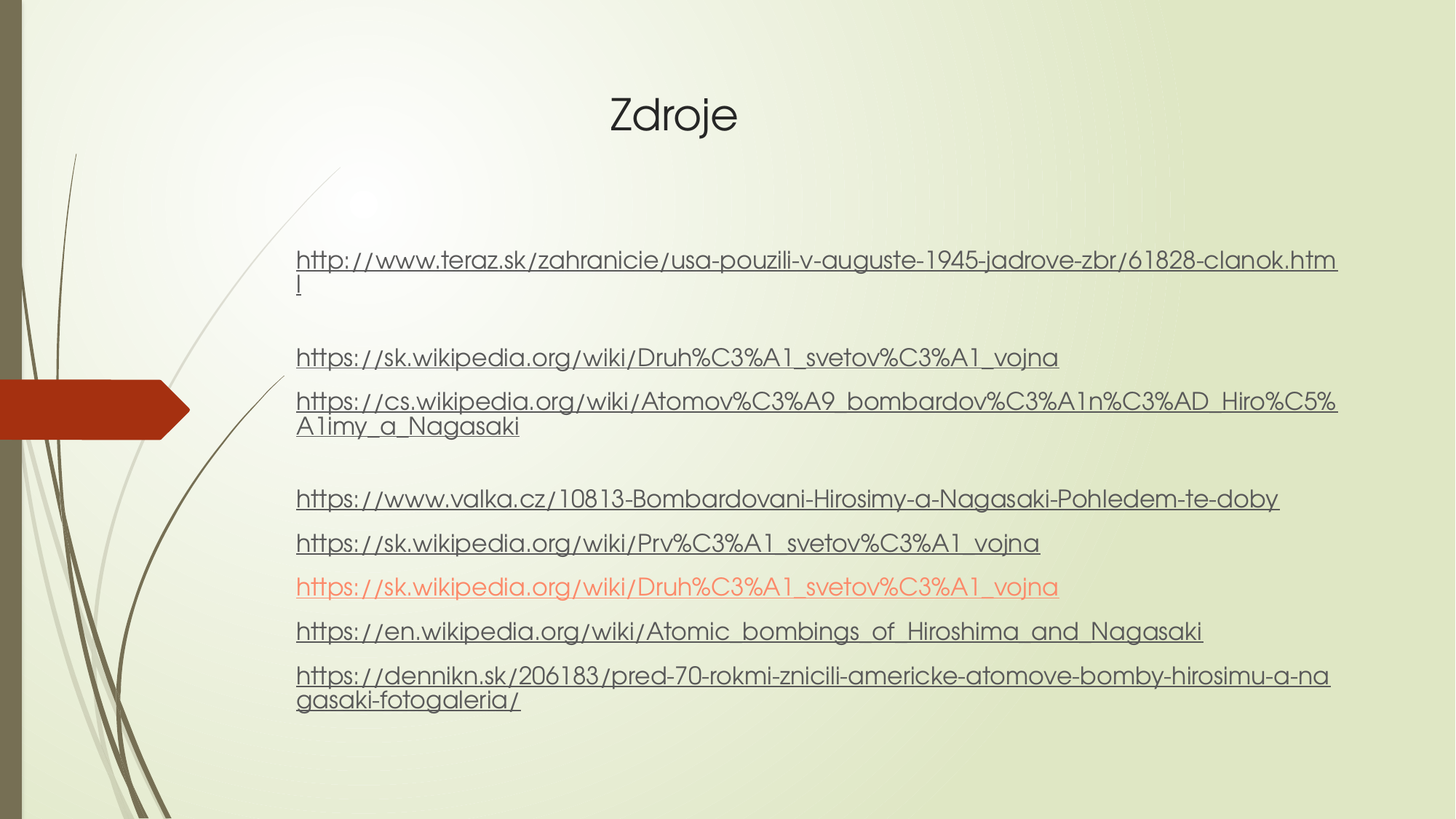

# Zdroje
http://www.teraz.sk/zahranicie/usa-pouzili-v-auguste-1945-jadrove-zbr/61828-clanok.html
https://sk.wikipedia.org/wiki/Druh%C3%A1_svetov%C3%A1_vojna
https://cs.wikipedia.org/wiki/Atomov%C3%A9_bombardov%C3%A1n%C3%AD_Hiro%C5%A1imy_a_Nagasaki
https://www.valka.cz/10813-Bombardovani-Hirosimy-a-Nagasaki-Pohledem-te-doby
https://sk.wikipedia.org/wiki/Prv%C3%A1_svetov%C3%A1_vojna
https://sk.wikipedia.org/wiki/Druh%C3%A1_svetov%C3%A1_vojna
https://en.wikipedia.org/wiki/Atomic_bombings_of_Hiroshima_and_Nagasaki
https://dennikn.sk/206183/pred-70-rokmi-znicili-americke-atomove-bomby-hirosimu-a-nagasaki-fotogaleria/